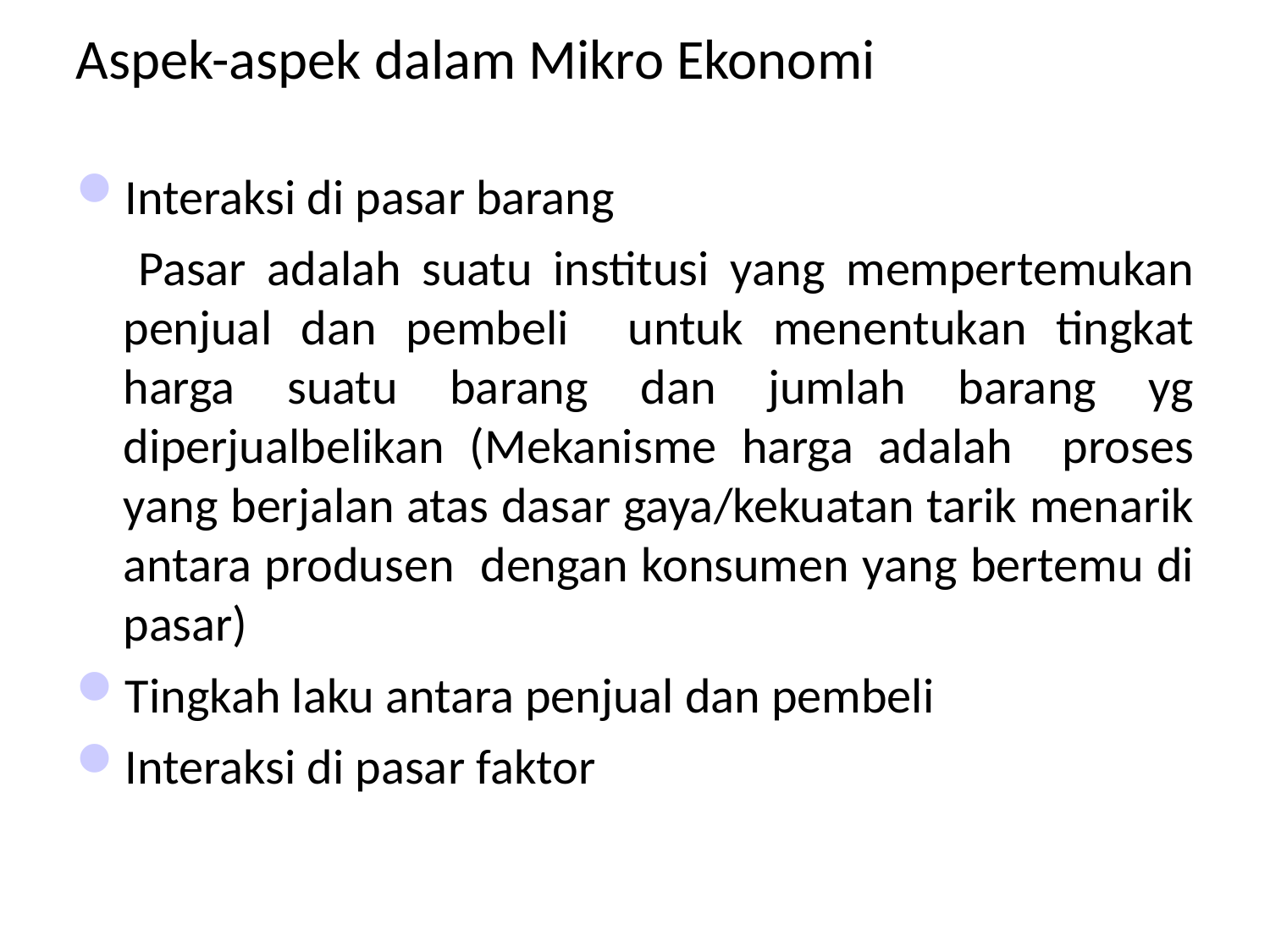

Aspek-aspek dalam Mikro Ekonomi
Interaksi di pasar barang
   Pasar adalah suatu institusi yang mempertemukan penjual dan pembeli  untuk menentukan tingkat harga suatu barang dan jumlah barang yg diperjualbelikan (Mekanisme harga adalah  proses yang berjalan atas dasar gaya/kekuatan tarik menarik antara produsen  dengan konsumen yang bertemu di pasar)‏
Tingkah laku antara penjual dan pembeli
Interaksi di pasar faktor